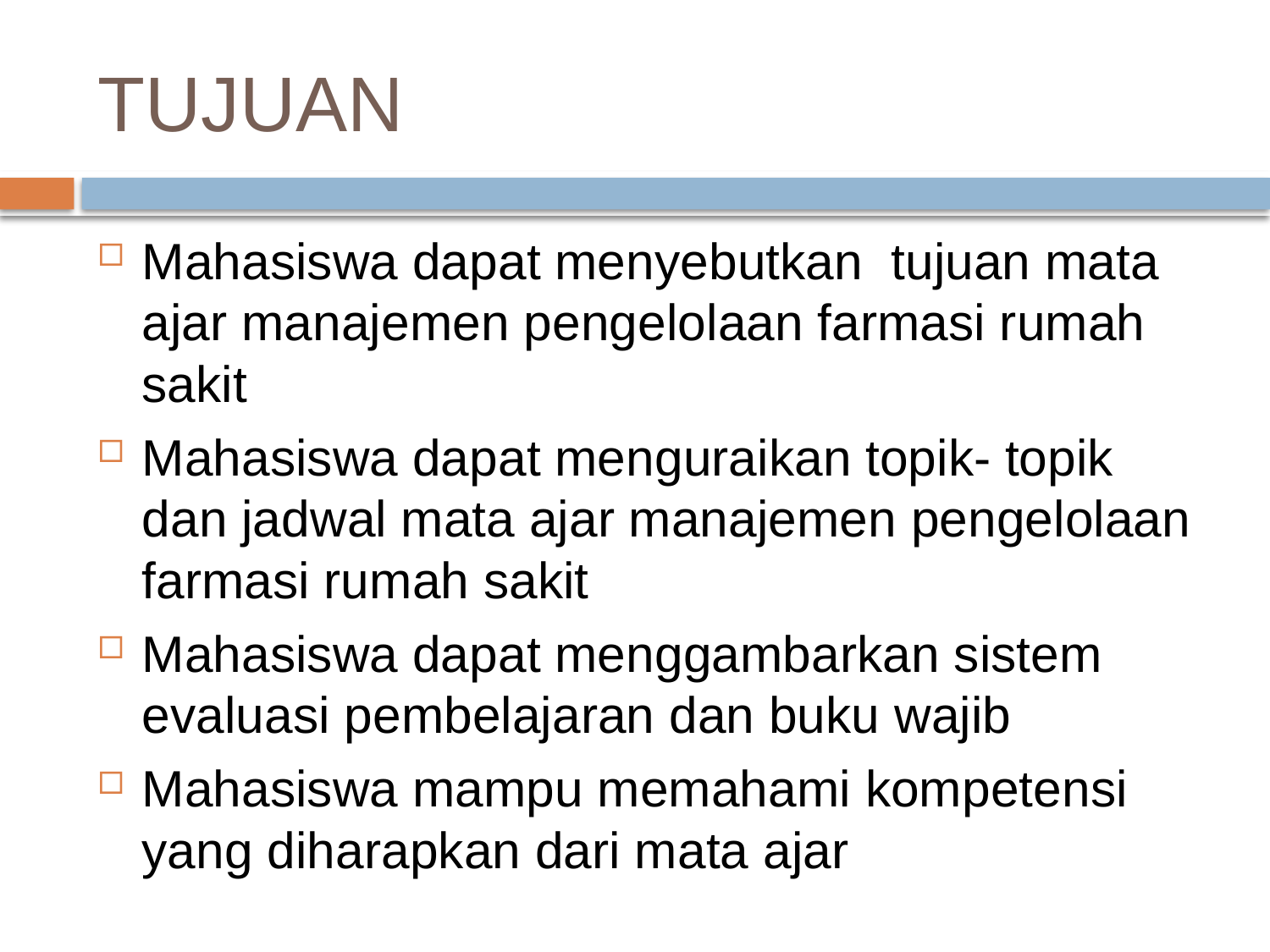

# TUJUAN
Mahasiswa dapat menyebutkan  tujuan mata ajar manajemen pengelolaan farmasi rumah sakit
Mahasiswa dapat menguraikan topik- topik dan jadwal mata ajar manajemen pengelolaan farmasi rumah sakit
Mahasiswa dapat menggambarkan sistem evaluasi pembelajaran dan buku wajib
Mahasiswa mampu memahami kompetensi yang diharapkan dari mata ajar